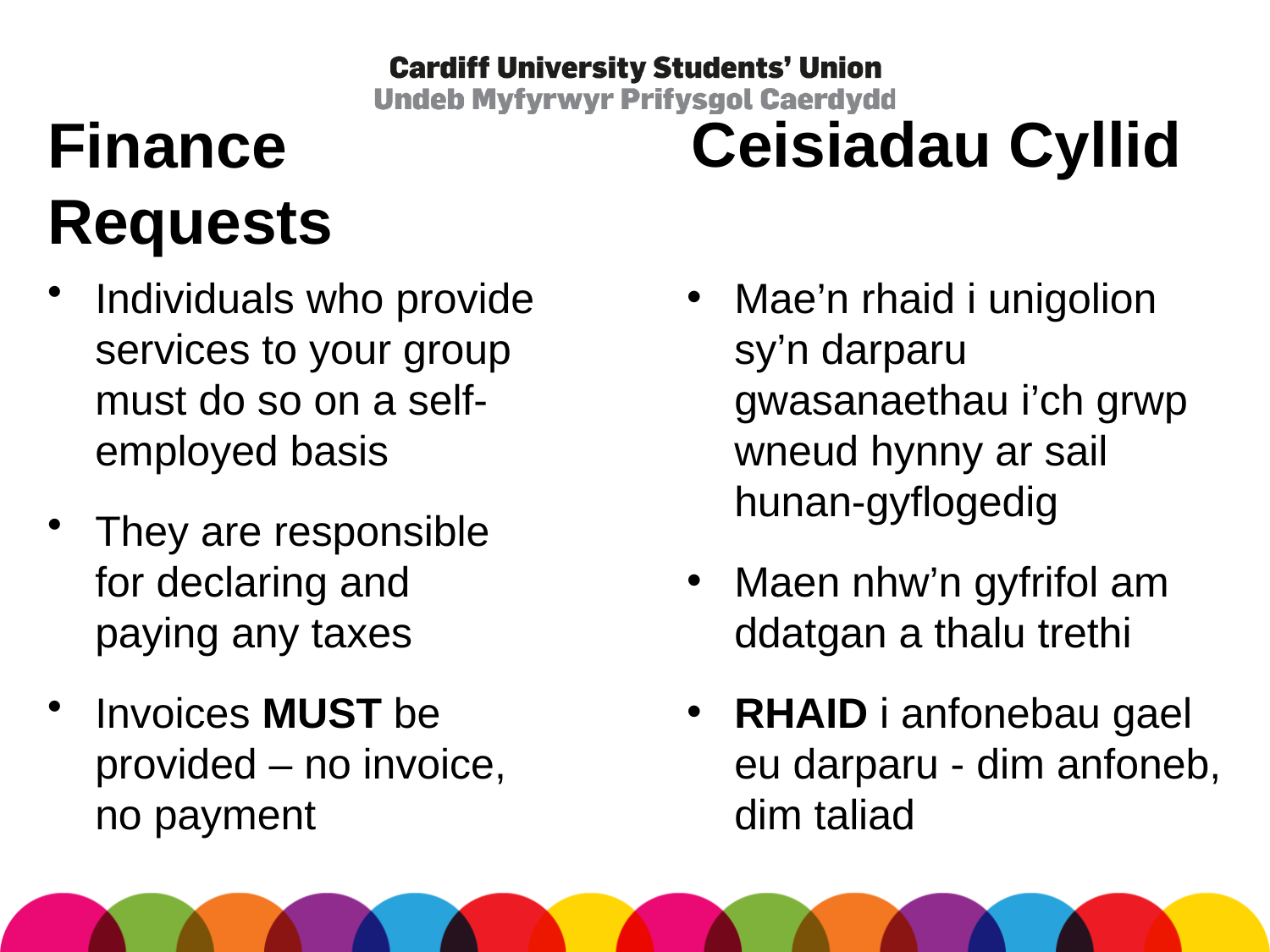

Ceisiadau Cyllid
# Finance Requests
Individuals who provide services to your group must do so on a self-employed basis
They are responsible for declaring and paying any taxes
Invoices MUST be provided – no invoice, no payment
Mae’n rhaid i unigolion sy’n darparu gwasanaethau i’ch grwp wneud hynny ar sail hunan-gyflogedig
Maen nhw’n gyfrifol am ddatgan a thalu trethi
RHAID i anfonebau gael eu darparu - dim anfoneb, dim taliad